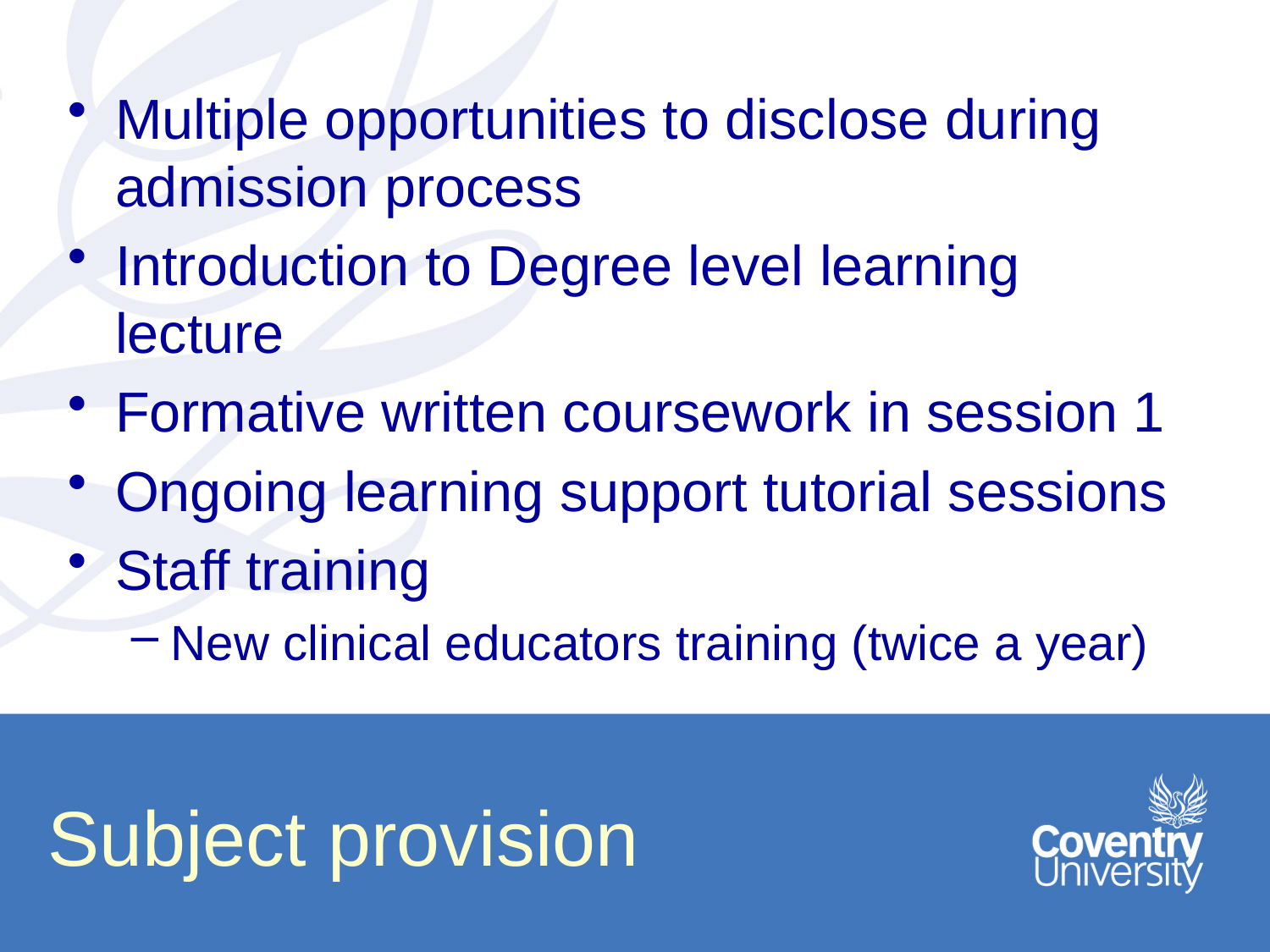

Multiple opportunities to disclose during admission process
Introduction to Degree level learning lecture
Formative written coursework in session 1
Ongoing learning support tutorial sessions
Staff training
New clinical educators training (twice a year)

# Subject provision